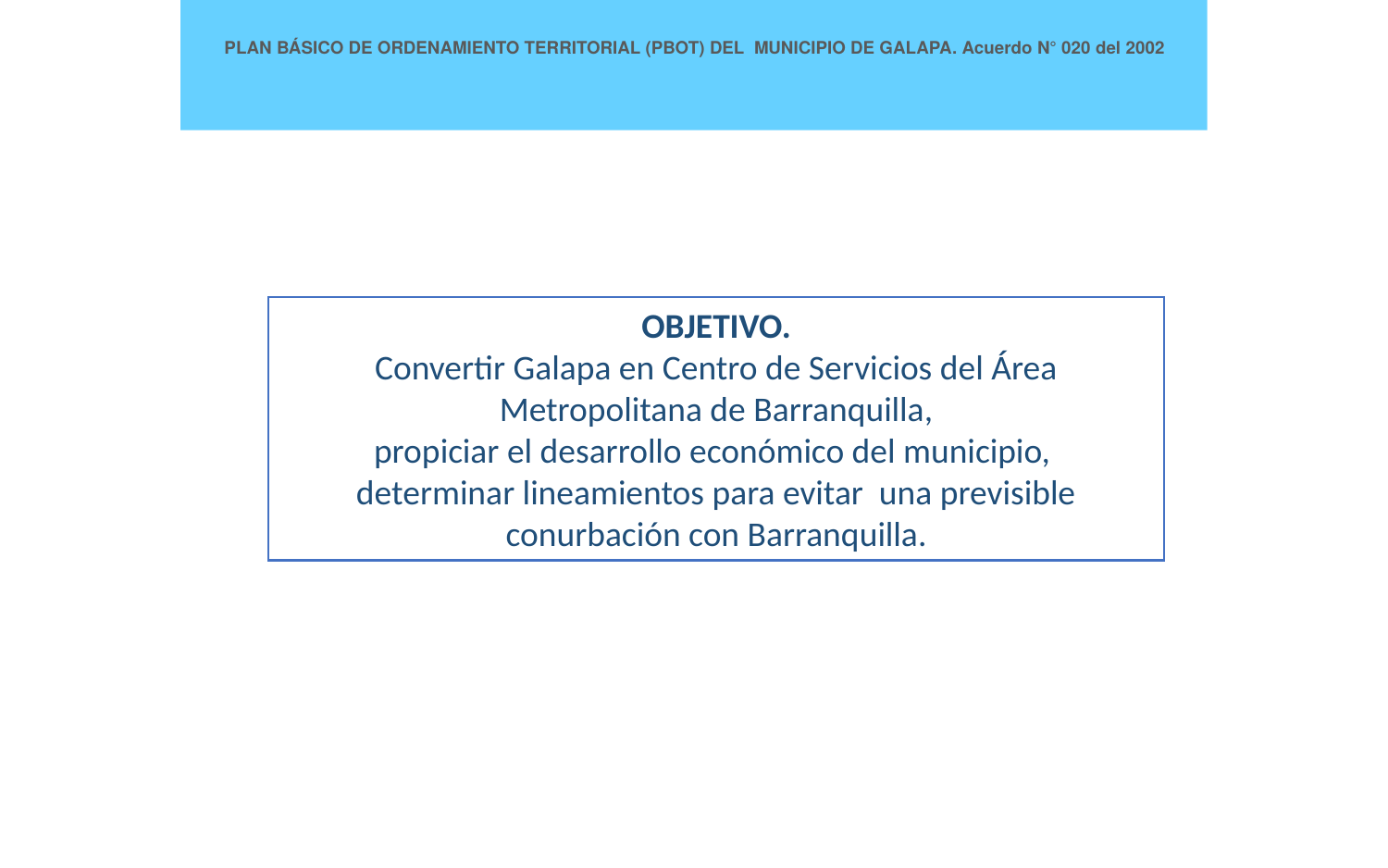

# PLAN BÁSICO DE ORDENAMIENTO TERRITORIAL (PBOT) DEL  MUNICIPIO DE GALAPA. Acuerdo N° 020 del 2002
OBJETIVO.
Convertir Galapa en Centro de Servicios del Área Metropolitana de Barranquilla,
propiciar el desarrollo económico del municipio,
determinar lineamientos para evitar  una previsible conurbación con Barranquilla.